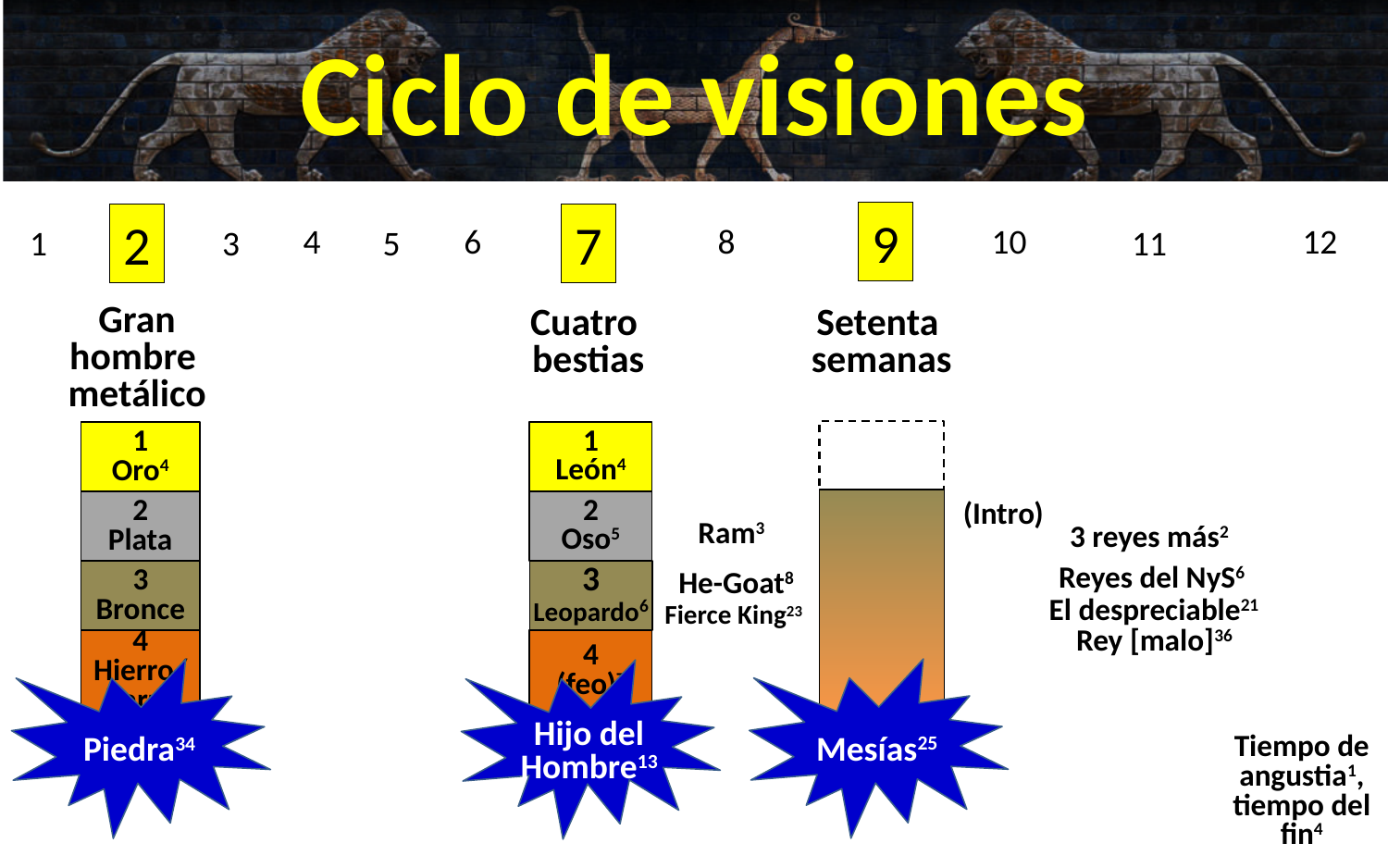

# Ciclo de visiones
9
2
7
4
6
8
10
12
1
3
5
11
Gran
hombre
metálico
Cuatro
bestias
Setenta
semanas

1
León4
1
Oro4

2
Oso5
2
Plata
(Intro)
Ram3
3 reyes más2
Reyes del NyS6
He-Goat8
3
Leopardo6
3
Bronce
El despreciable21
Fierce King23
Rey [malo]36
4
(feo)7
4
Hierro/
barro
Mesías25
Piedra34
Hijo del Hombre13
Tiempo de angustia1, tiempo del fin4